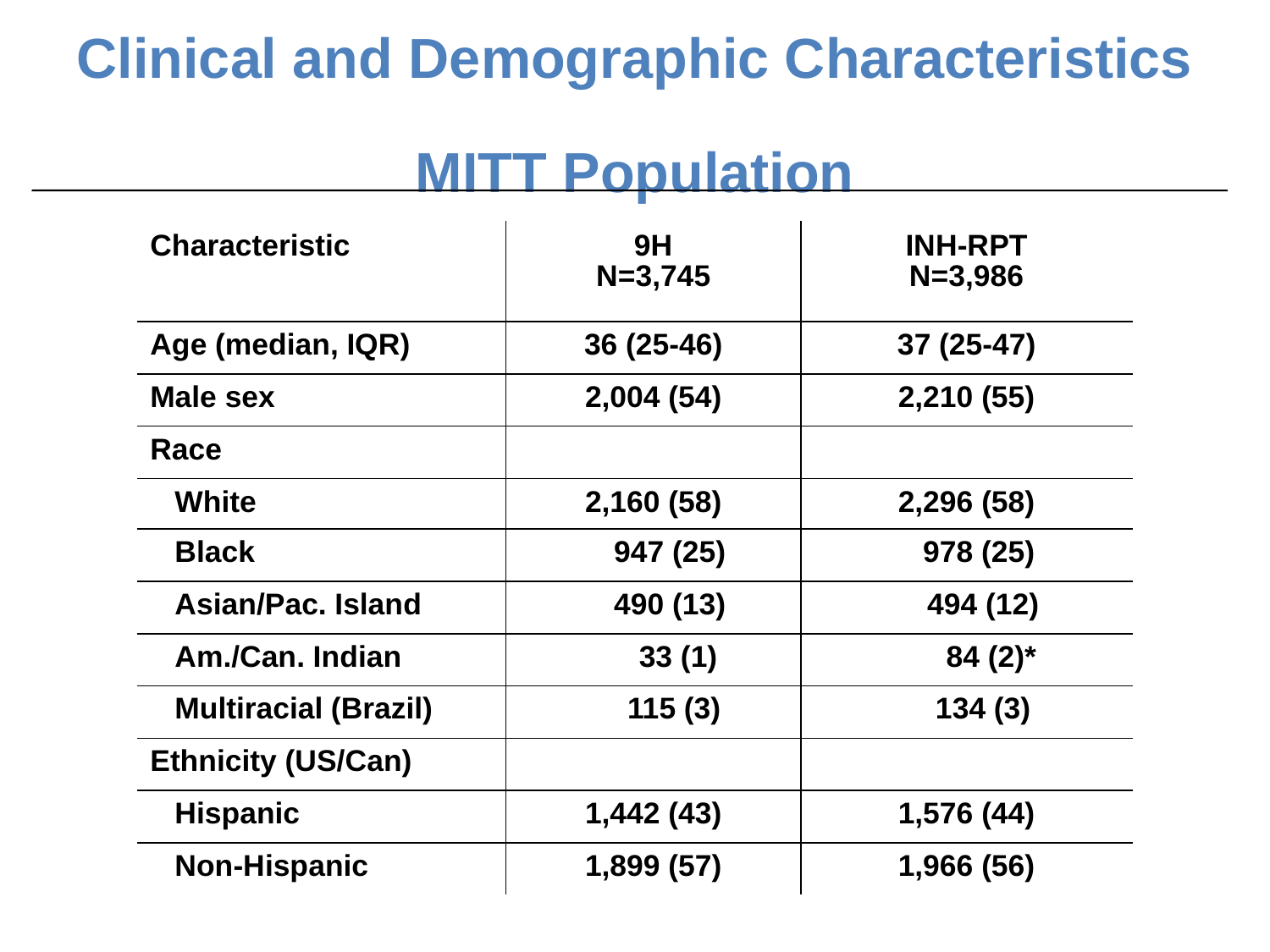

Clinical and Demographic Characteristics
MITT Population

| Characteristic | 9H N=3,745 | INH-RPT N=3,986 |
| --- | --- | --- |
| Age (median, IQR) | 36 (25-46) | 37 (25-47) |
| Male sex | 2,004 (54) | 2,210 (55) |
| Race |  |  |
| White | 2,160 (58) | 2,296 (58) |
| Black | 947 (25) | 978 (25) |
| Asian/Pac. Island | 490 (13) | 494 (12) |
| Am./Can. Indian | 33 (1) | 84 (2)\* |
| Multiracial (Brazil) | 115 (3) | 134 (3) |
| Ethnicity (US/Can) |  |  |
| Hispanic | 1,442 (43) | 1,576 (44) |
| Non-Hispanic | 1,899 (57) | 1,966 (56) |